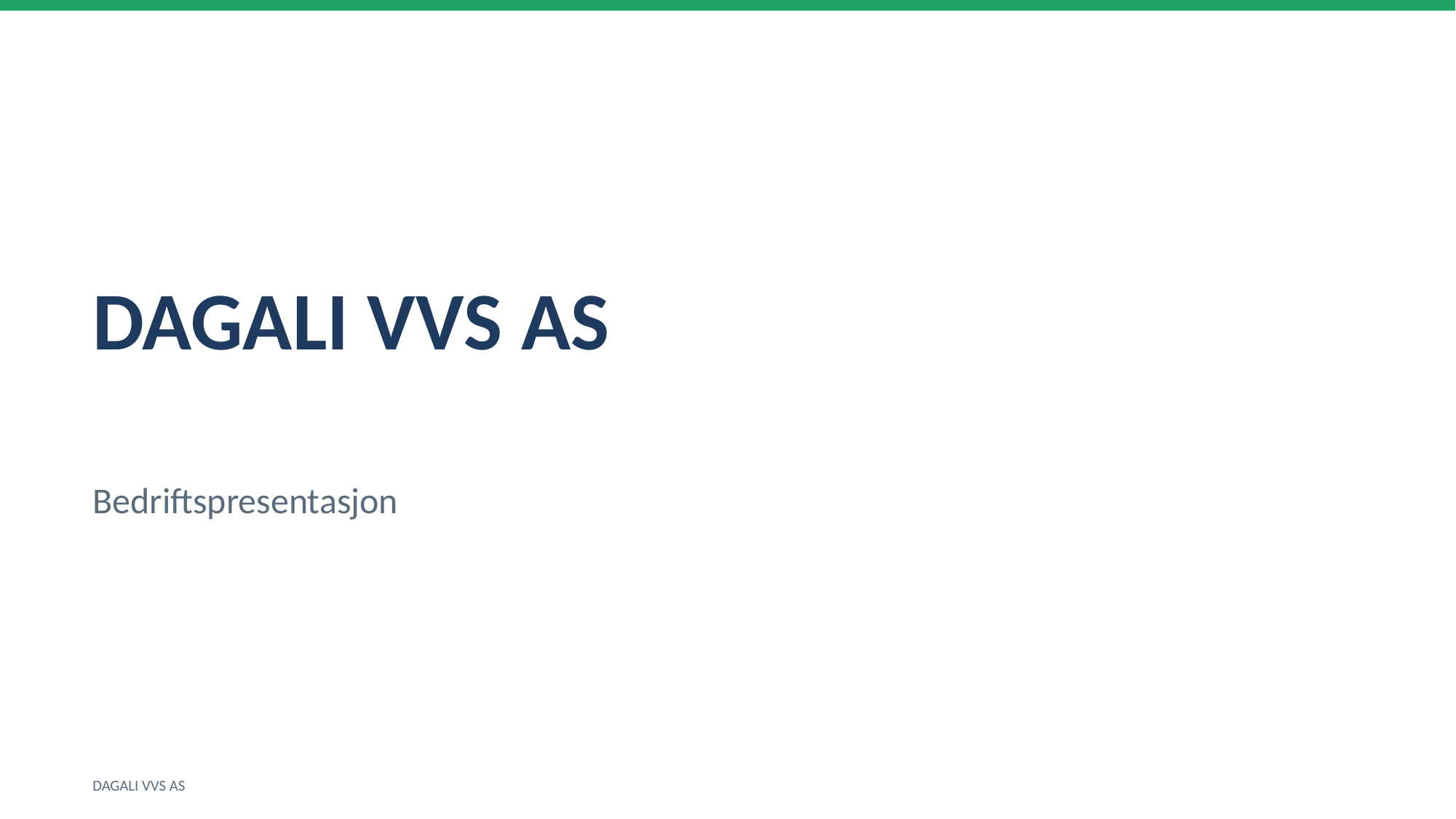

DAGALI VVS AS
Bedriftspresentasjon
DAGALI VVS AS